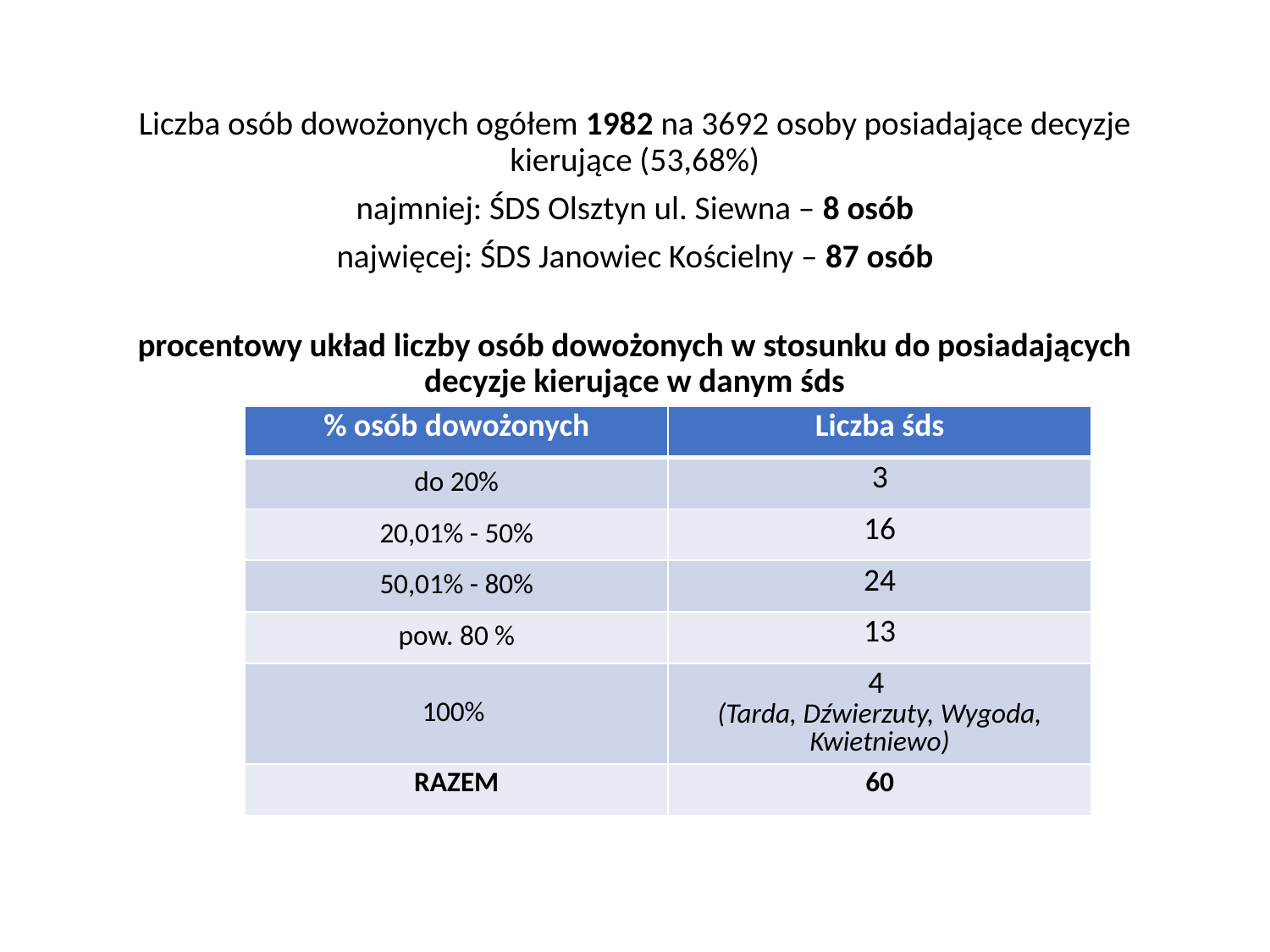

Liczba osób dowożonych ogółem 1982 na 3692 osoby posiadające decyzje kierujące (53,68%)
najmniej: ŚDS Olsztyn ul. Siewna – 8 osób
najwięcej: ŚDS Janowiec Kościelny – 87 osób

procentowy układ liczby osób dowożonych w stosunku do posiadających decyzje kierujące w danym śds

| % osób dowożonych | Liczba śds |
| --- | --- |
| do 20% | 3 |
| 20,01% - 50% | 16 |
| 50,01% - 80% | 24 |
| pow. 80 % | 13 |
| 100% | 4 (Tarda, Dźwierzuty, Wygoda, Kwietniewo) |
| RAZEM | 60 |